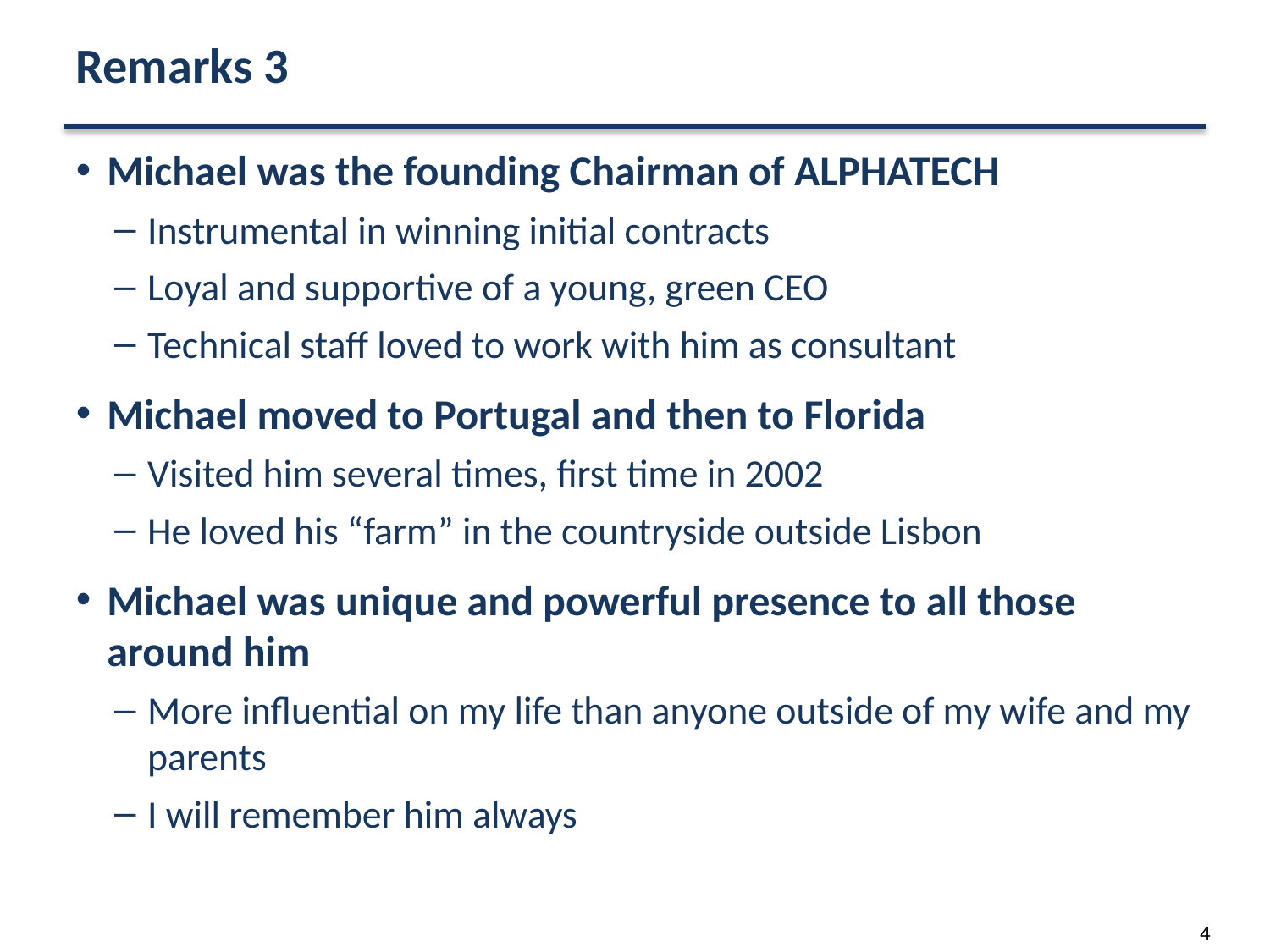

# Remarks 3
Michael was the founding Chairman of ALPHATECH
Instrumental in winning initial contracts
Loyal and supportive of a young, green CEO
Technical staff loved to work with him as consultant
Michael moved to Portugal and then to Florida
Visited him several times, first time in 2002
He loved his “farm” in the countryside outside Lisbon
Michael was unique and powerful presence to all those around him
More influential on my life than anyone outside of my wife and my parents
I will remember him always